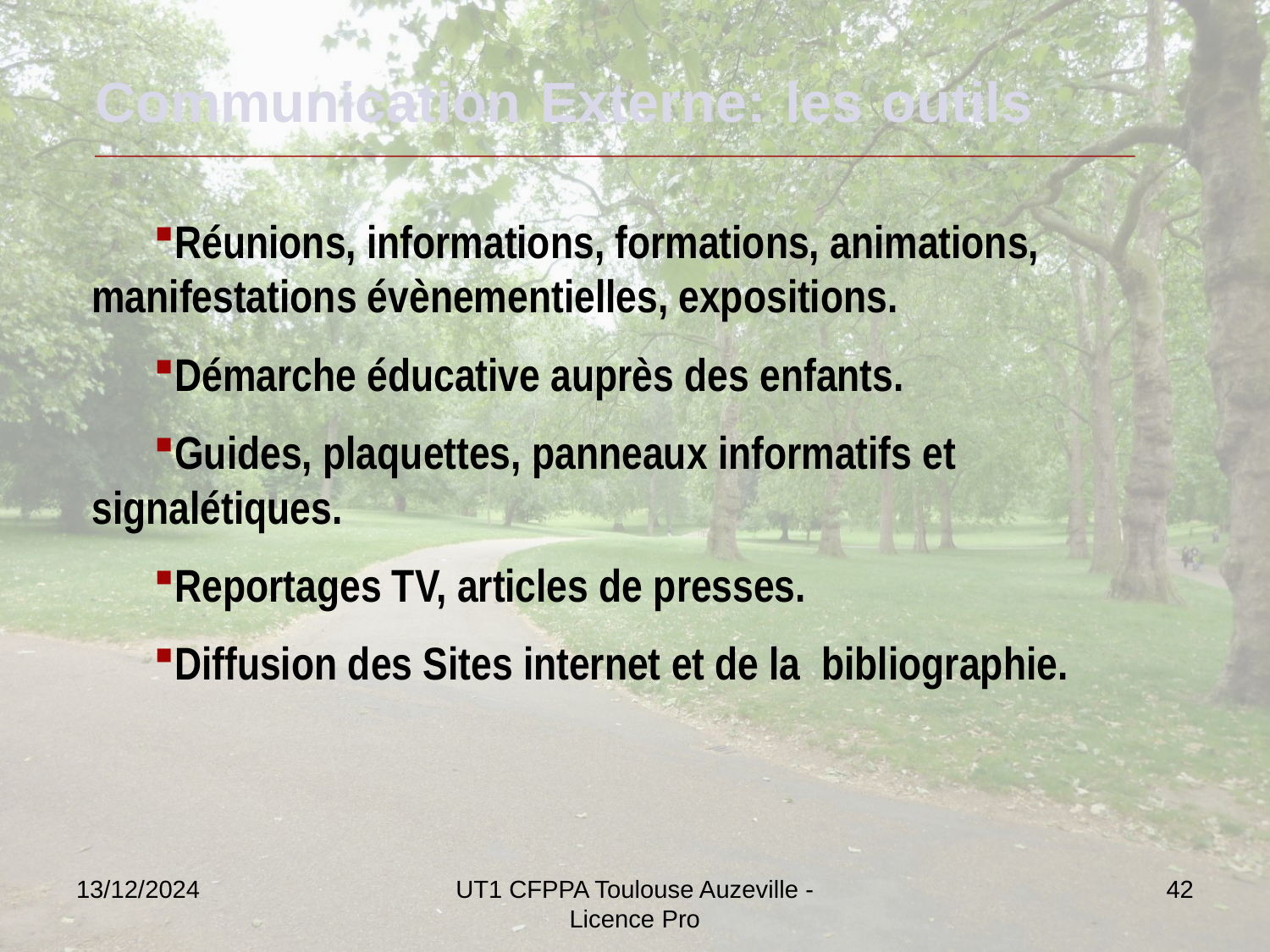

Communication Externe: les outils

Réunions, informations, formations, animations, manifestations évènementielles, expositions.
Démarche éducative auprès des enfants.
Guides, plaquettes, panneaux informatifs et signalétiques.
Reportages TV, articles de presses.
Diffusion des Sites internet et de la  bibliographie.
13/12/2024
UT1 CFPPA Toulouse Auzeville - Licence Pro
42